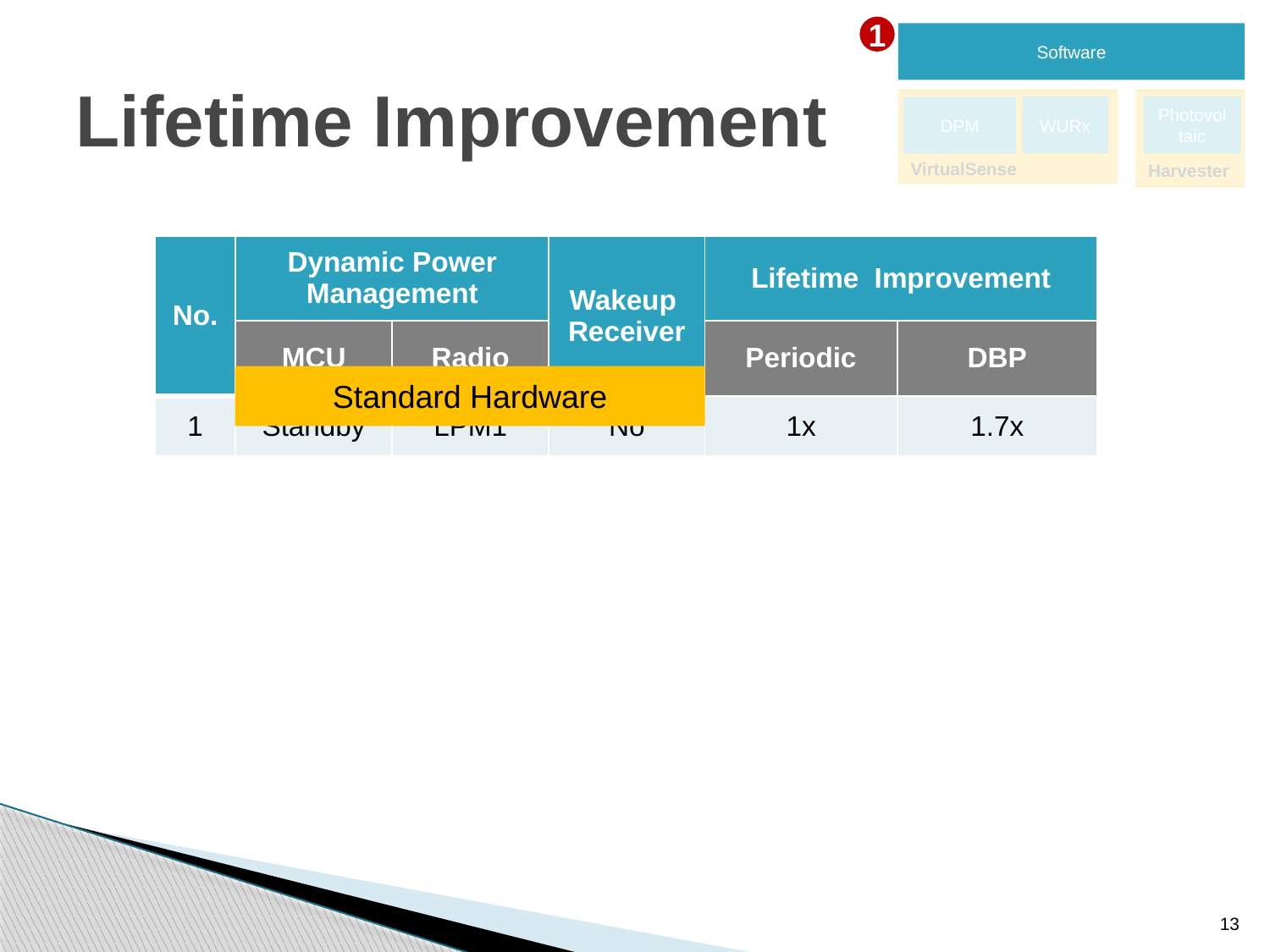

1
Software

Harvester

VirtualSense
WURx
Photovoltaic
DPM

# Lifetime Improvement
| No. | Dynamic Power Management |  | Wakeup Receiver | Lifetime Improvement |  |
| --- | --- | --- | --- | --- | --- |
|  | MCU | Radio |  | Periodic | DBP |
| 1 | Standby | LPM1 | No | 1x | 1.7x |
Standard Hardware
13